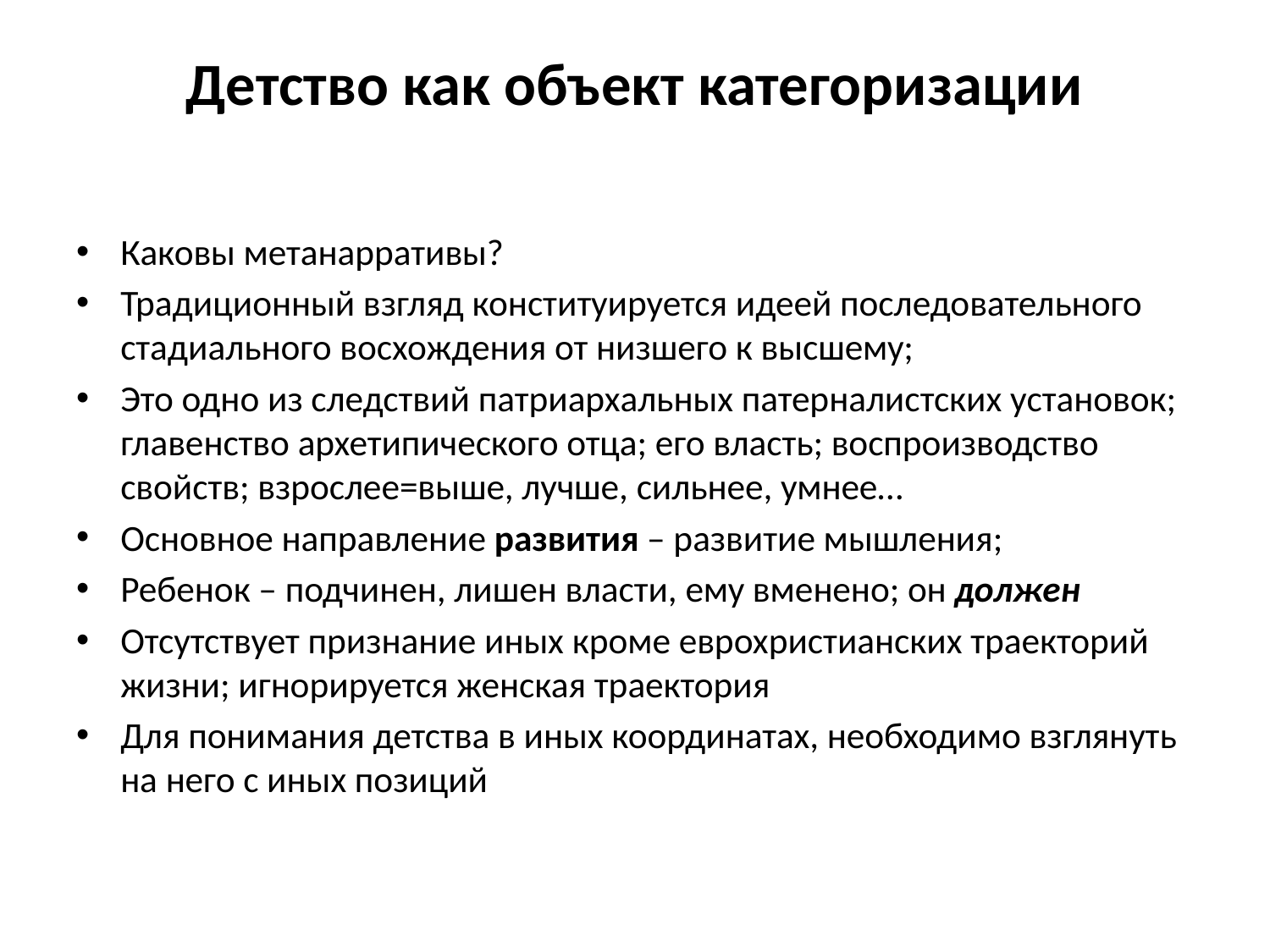

# Детство как объект категоризации
Каковы метанарративы?
Традиционный взгляд конституируется идеей последовательного стадиального восхождения от низшего к высшему;
Это одно из следствий патриархальных патерналистских установок; главенство архетипического отца; его власть; воспроизводство свойств; взрослее=выше, лучше, сильнее, умнее…
Основное направление развития – развитие мышления;
Ребенок – подчинен, лишен власти, ему вменено; он должен
Отсутствует признание иных кроме еврохристианских траекторий жизни; игнорируется женская траектория
Для понимания детства в иных координатах, необходимо взглянуть на него с иных позиций